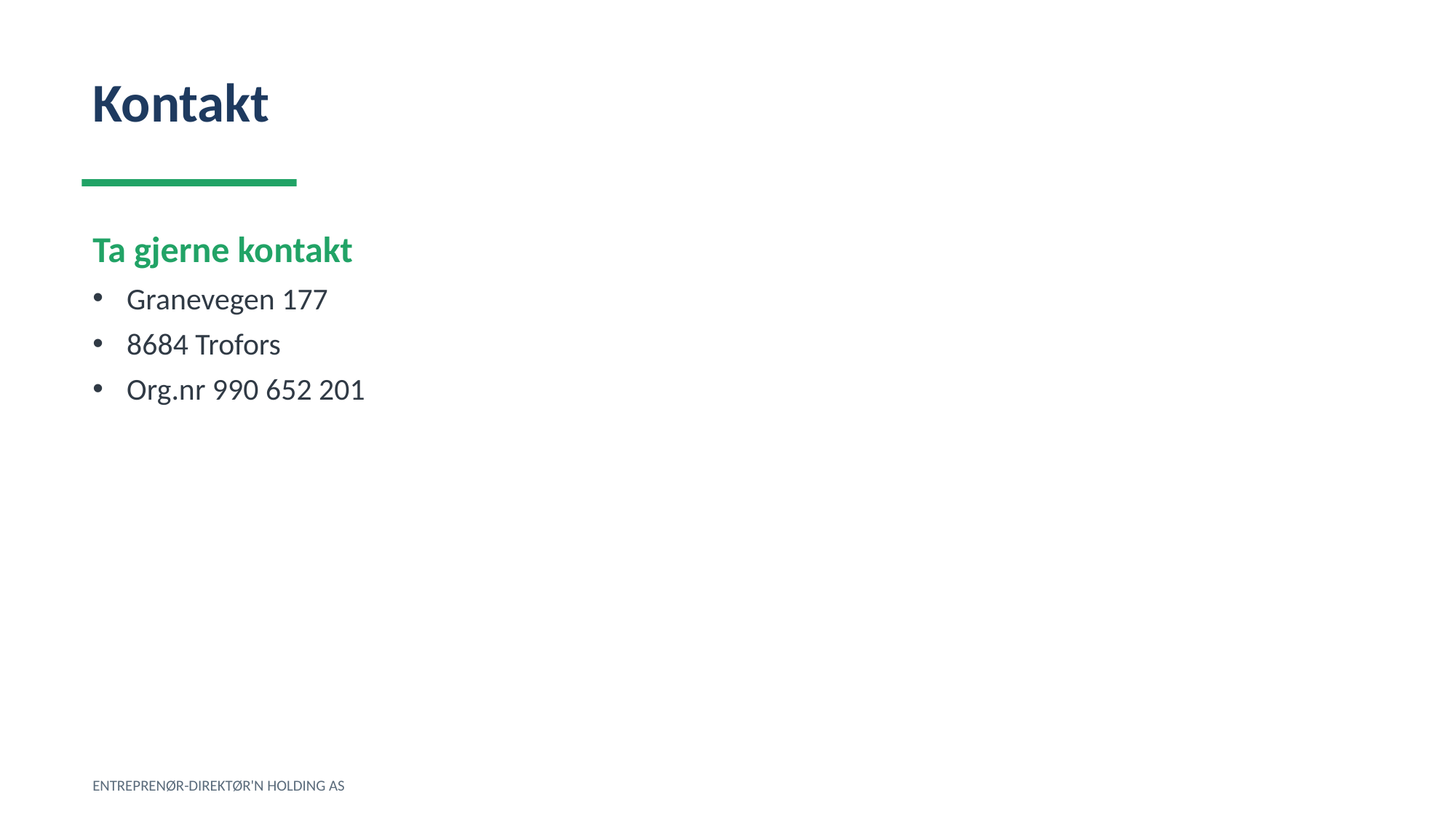

Kontakt

Ta gjerne kontakt
Granevegen 177
8684 Trofors
Org.nr 990 652 201
ENTREPRENØR-DIREKTØR'N HOLDING AS